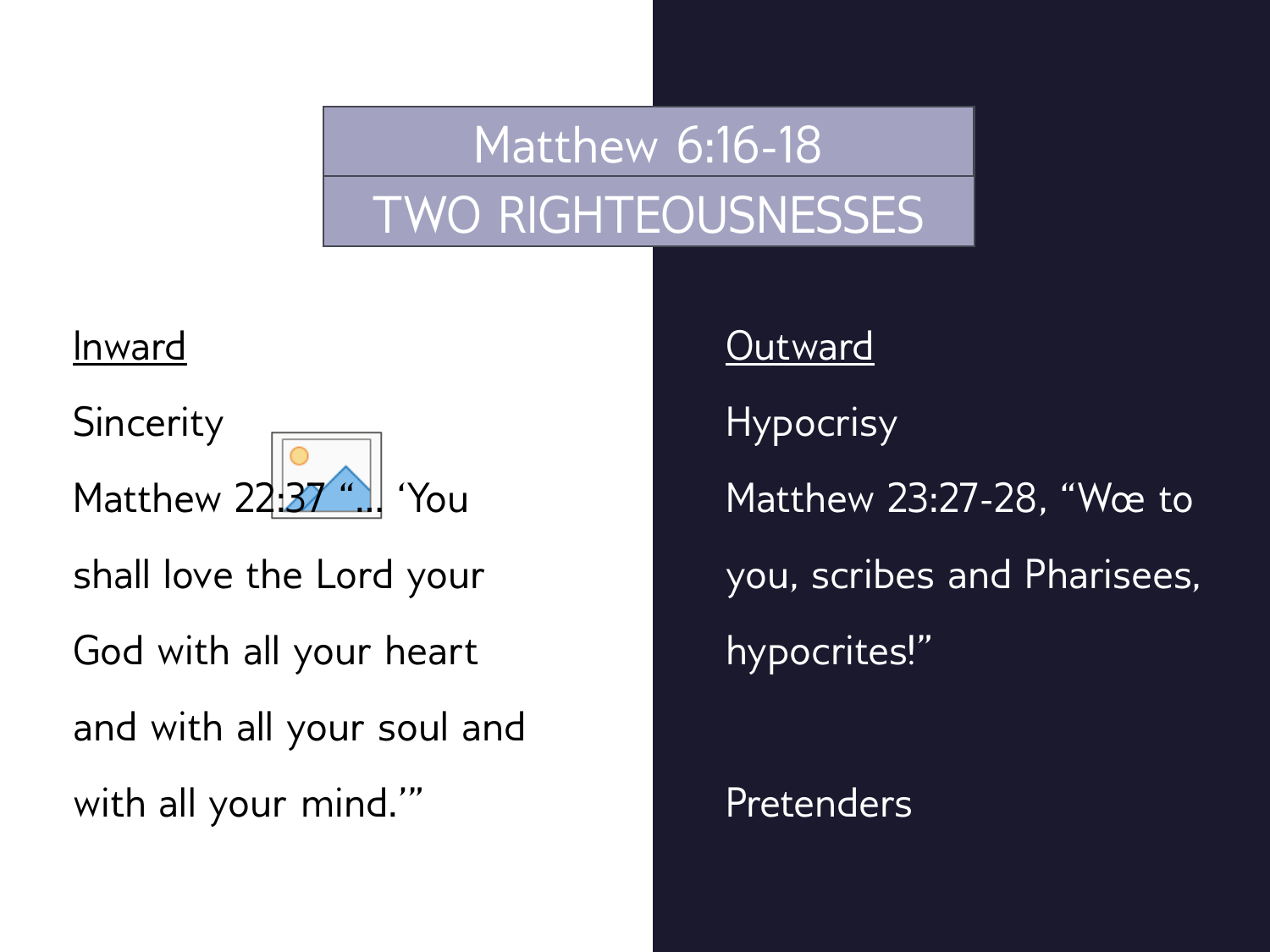

Matthew 6:16-18
TWO RIGHTEOUSNESSES
Inward
Sincerity
Matthew 22:37 “… ‘You shall love the Lord your God with all your heart and with all your soul and with all your mind.’”
Outward
Hypocrisy
Matthew 23:27-28, “Woe to you, scribes and Pharisees, hypocrites!”

Pretenders